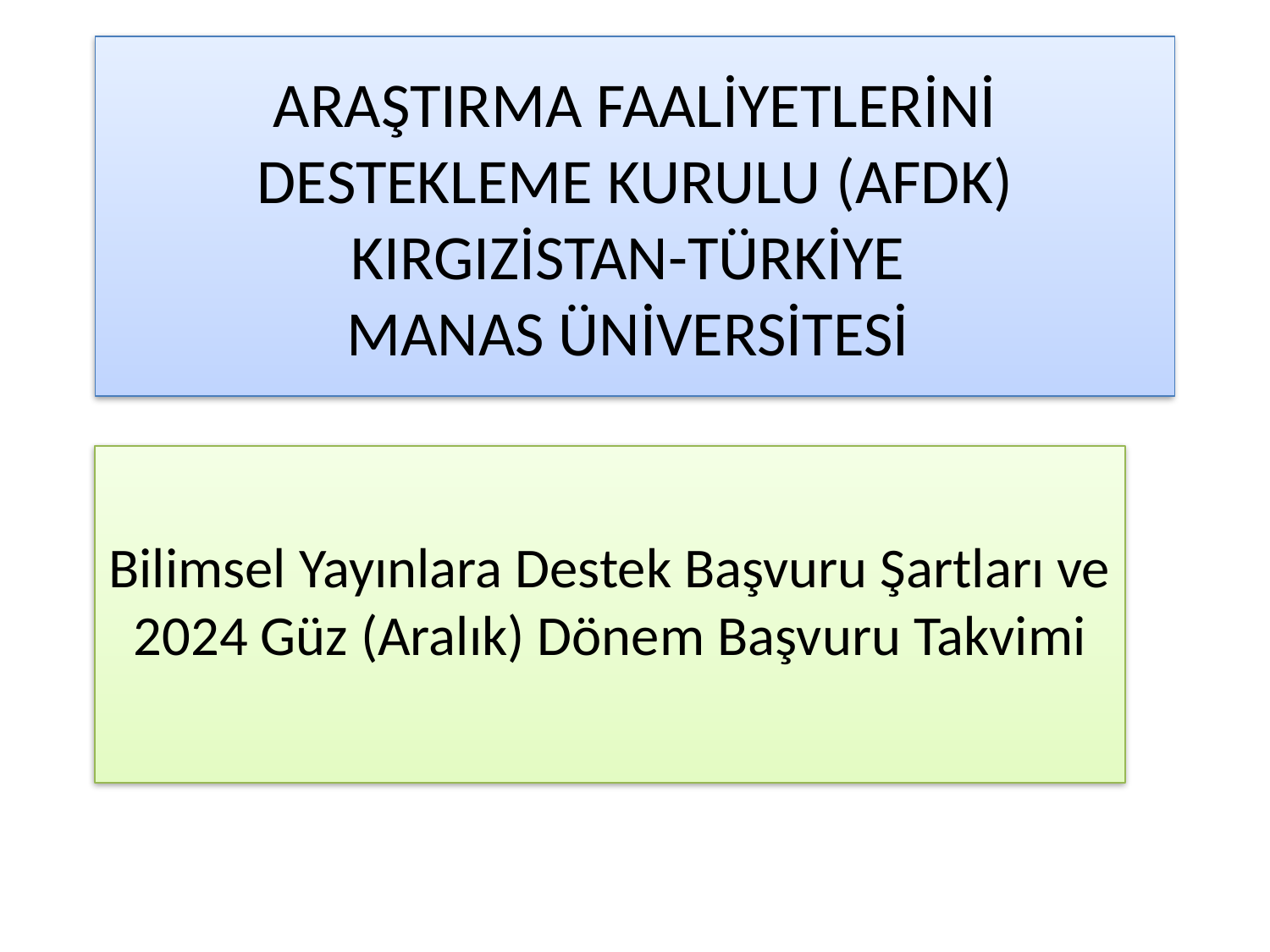

# ARAŞTIRMA FAALİYETLERİNİ DESTEKLEME KURULU (AFDK) KIRGIZİSTAN-TÜRKİYE MANAS ÜNİVERSİTESİ

Bilimsel Yayınlara Destek Başvuru Şartları ve 2024 Güz (Aralık) Dönem Başvuru Takvimi